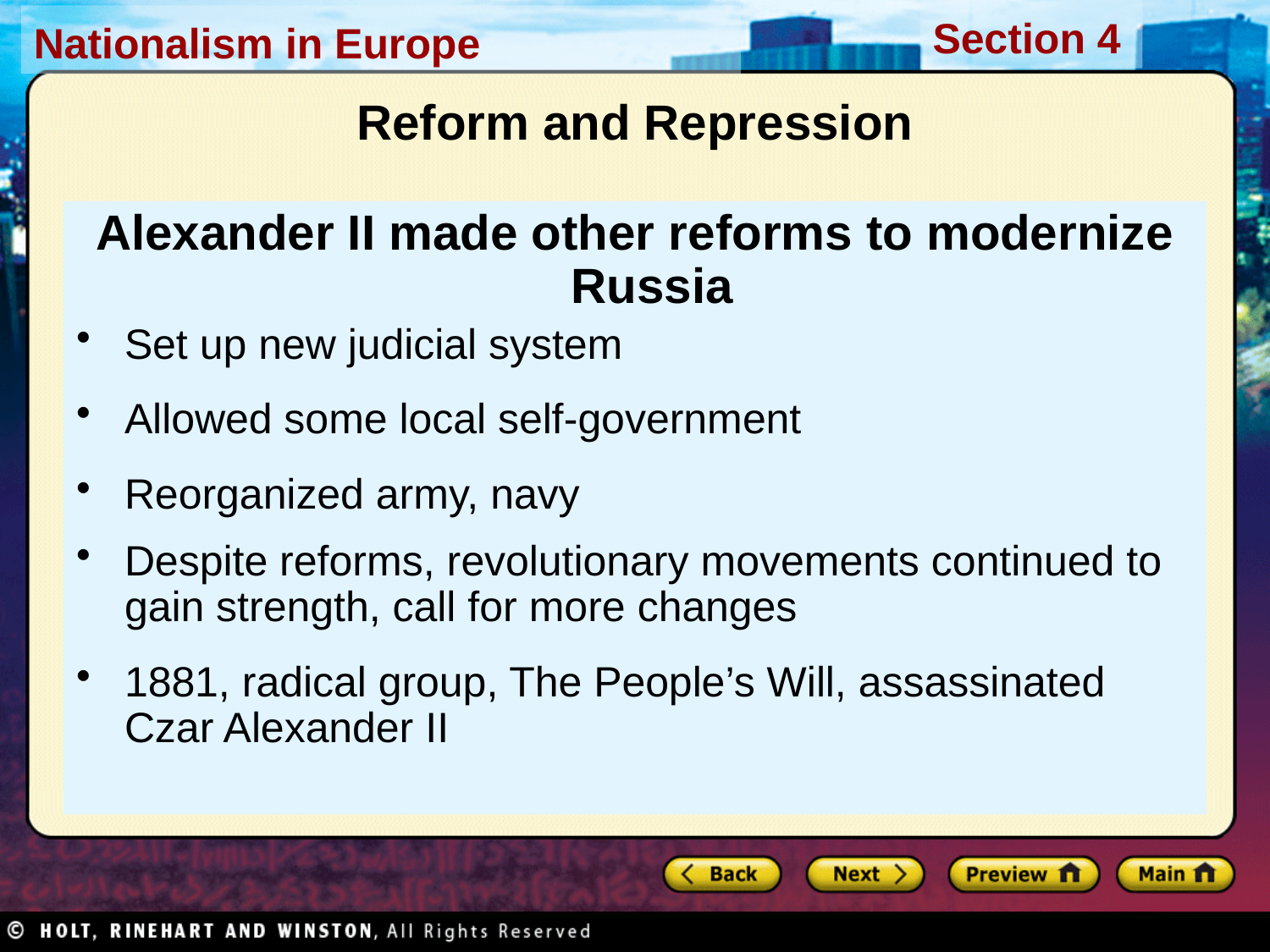

Reform and Repression
Alexander II made other reforms to modernize Russia
Set up new judicial system
Allowed some local self-government
Reorganized army, navy
Despite reforms, revolutionary movements continued to gain strength, call for more changes
1881, radical group, The People’s Will, assassinated Czar Alexander II